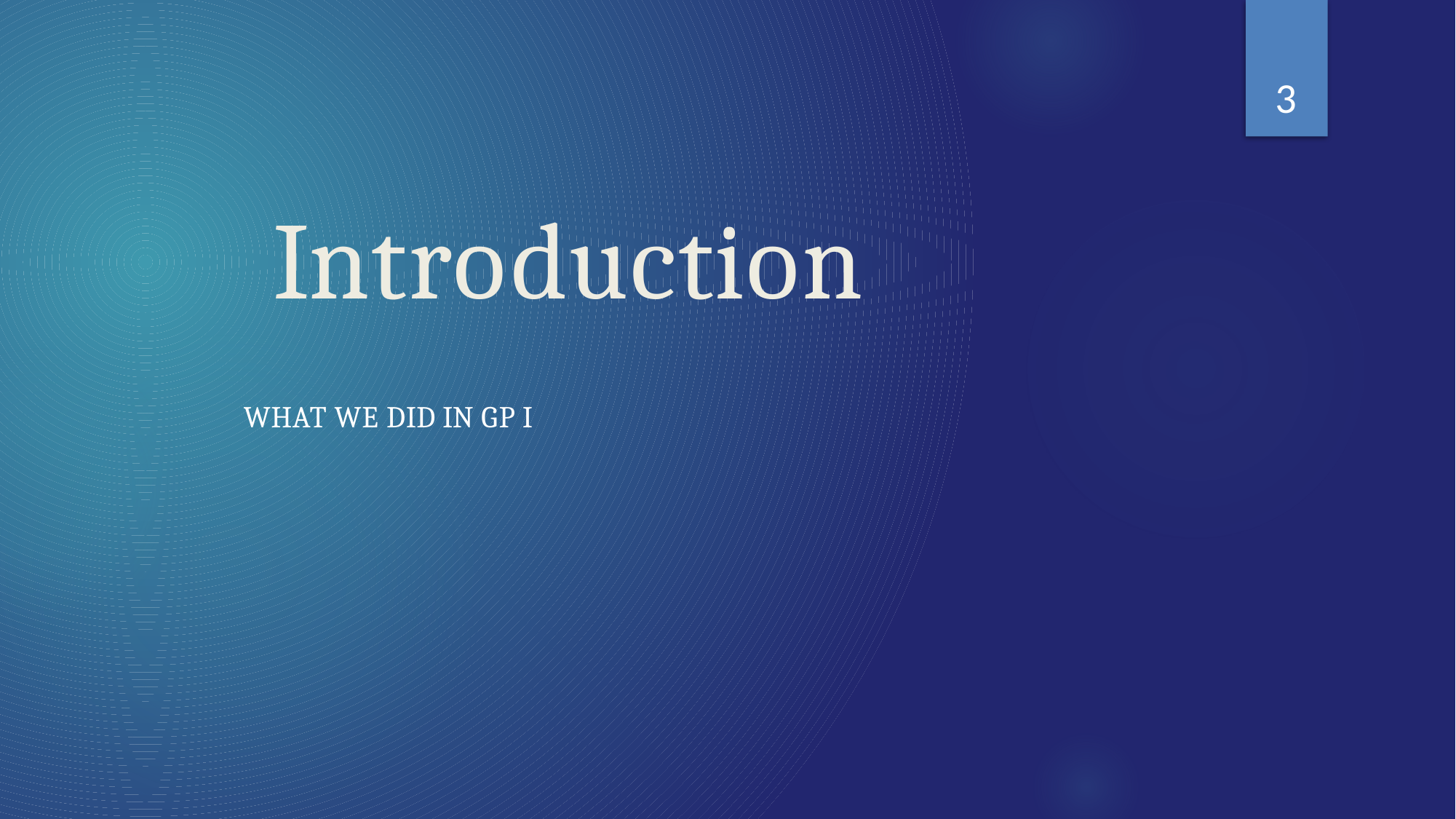

3
# Introduction
What we did in GP I